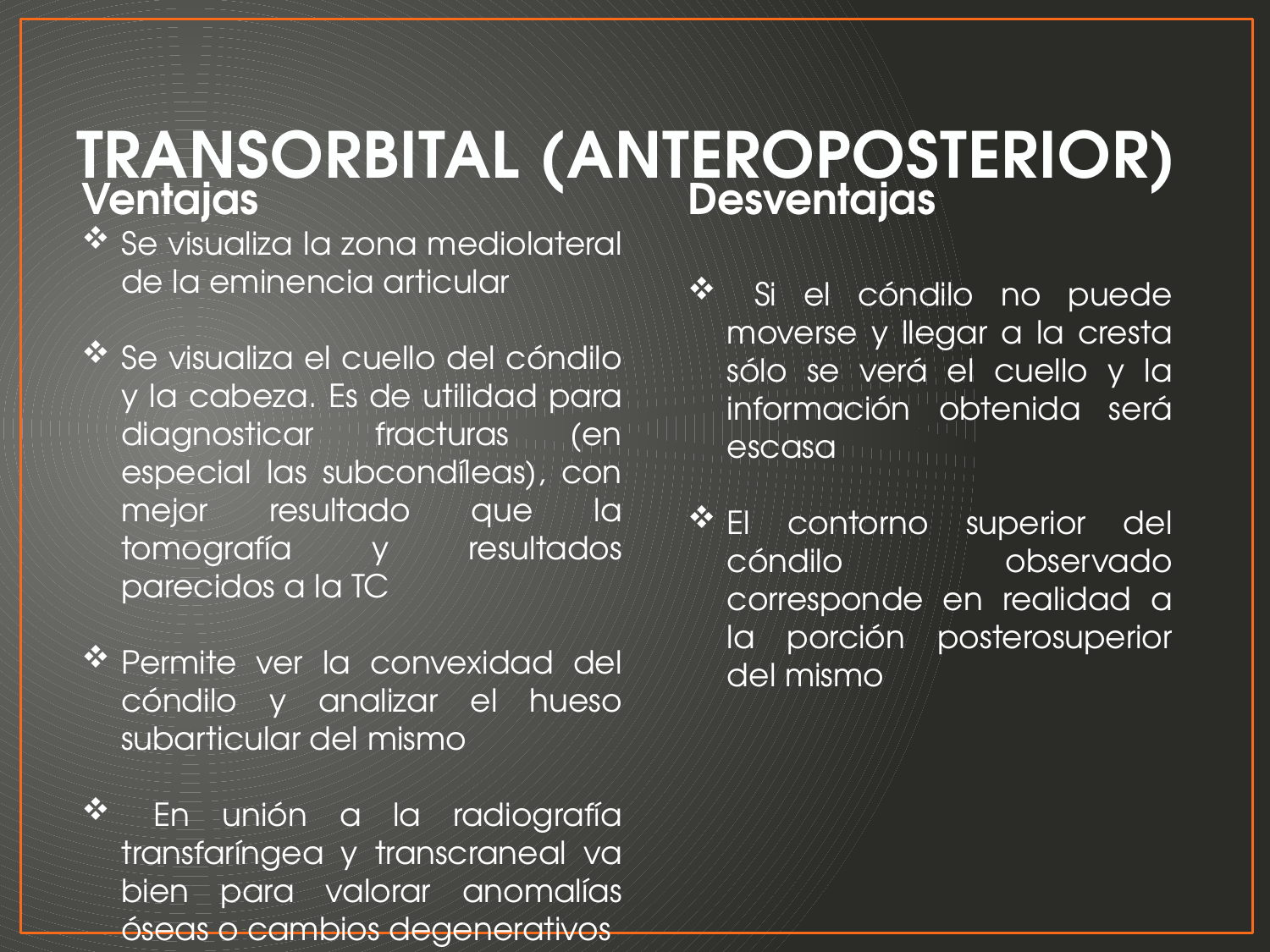

# TRANSORBITAL (ANTEROPOSTERIOR)
Ventajas
Se visualiza la zona mediolateral de la eminencia articular

Se visualiza el cuello del cóndilo y la cabeza. Es de utilidad para diagnosticar fracturas (en especial las subcondíleas), con mejor resultado que la tomografía y resultados parecidos a la TC

Permite ver la convexidad del cóndilo y analizar el hueso subarticular del mismo

 En unión a la radiografía transfaríngea y transcraneal va bien para valorar anomalías óseas o cambios degenerativos
Desventajas

 Si el cóndilo no puede moverse y llegar a la cresta sólo se verá el cuello y la información obtenida será escasa

El contorno superior del cóndilo observado corresponde en realidad a la porción posterosuperior del mismo